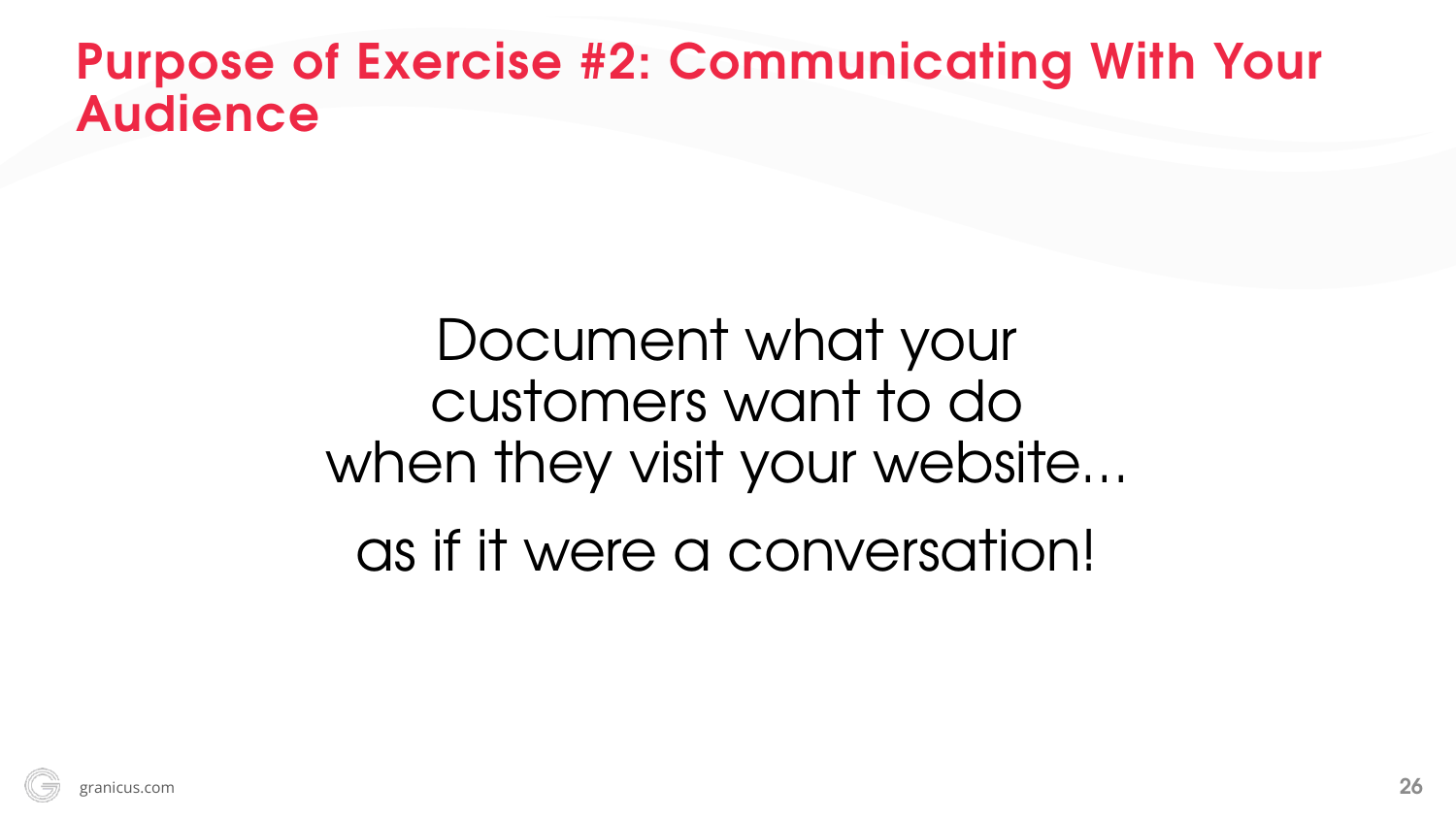

Purpose of Exercise #2: Communicating With Your Audience
Document what your
customers want to do
when they visit your website…
as if it were a conversation!